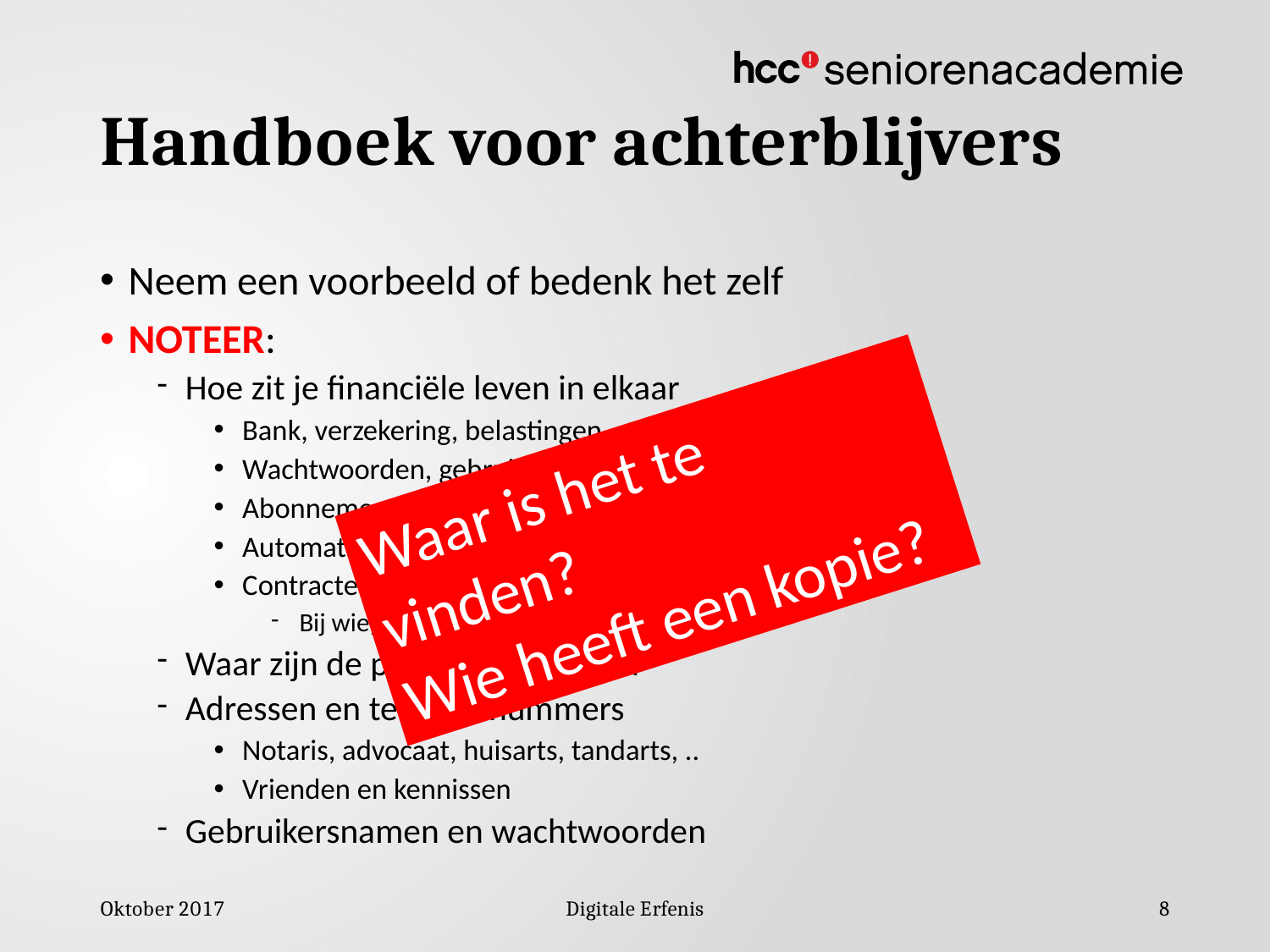

# Handboek voor achterblijvers
Neem een voorbeeld of bedenk het zelf
NOTEER:
Hoe zit je financiële leven in elkaar
Bank, verzekering, belastingen, ..
Wachtwoorden, gebruikersnamen
Abonnementen, lidmaatschappen
Automatische incasso’s
Contracten
Bij wie, verloopdata
Waar zijn de papieren te vinden
Adressen en telefoonnummers
Notaris, advocaat, huisarts, tandarts, ..
Vrienden en kennissen
Gebruikersnamen en wachtwoorden

Waar is het te vinden?
Wie heeft een kopie?
Oktober 2017
Digitale Erfenis
8